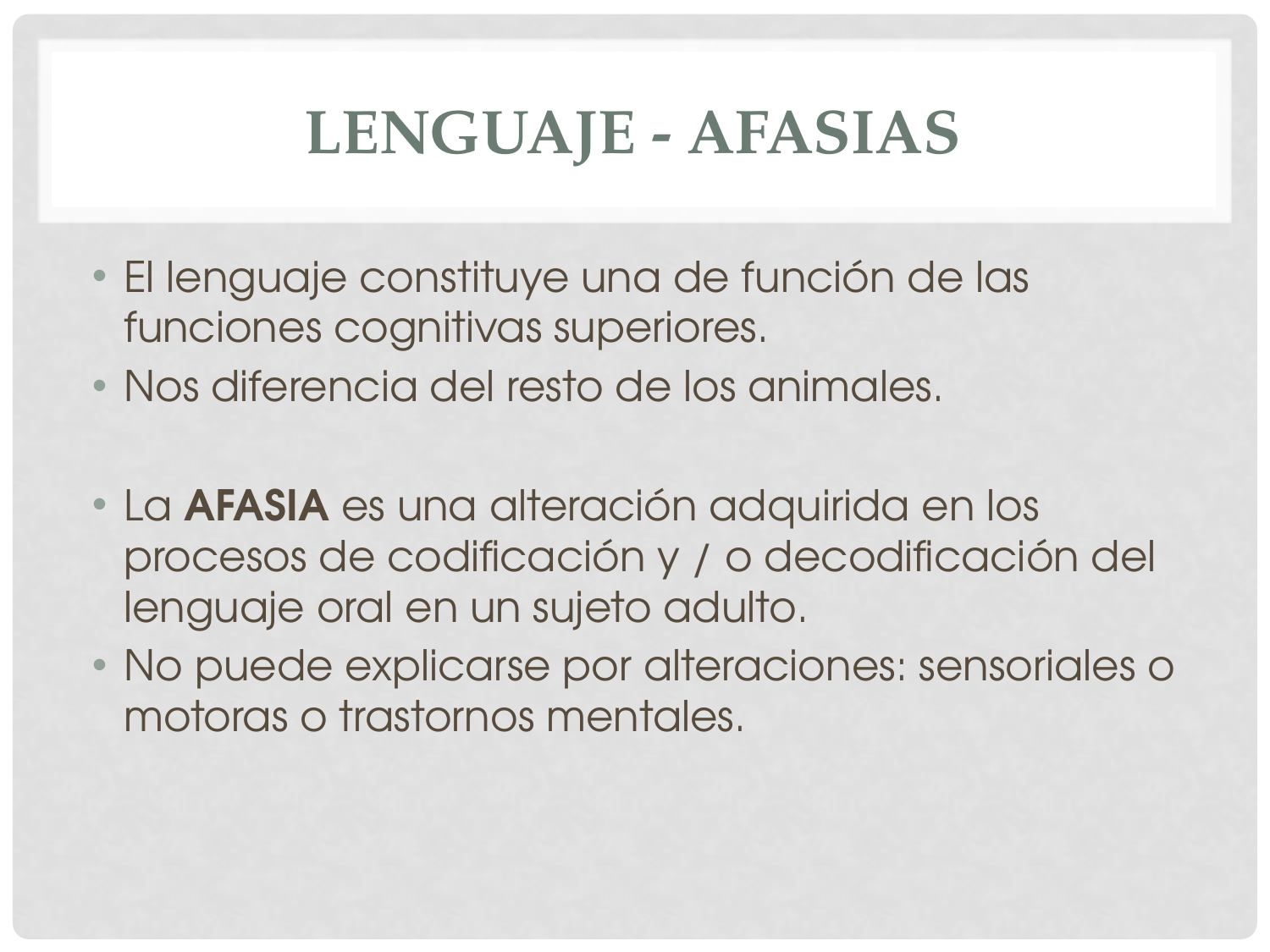

# Lenguaje - afasias
El lenguaje constituye una de función de las funciones cognitivas superiores.
Nos diferencia del resto de los animales.

La AFASIA es una alteración adquirida en los procesos de codificación y / o decodificación del lenguaje oral en un sujeto adulto.
No puede explicarse por alteraciones: sensoriales o motoras o trastornos mentales.